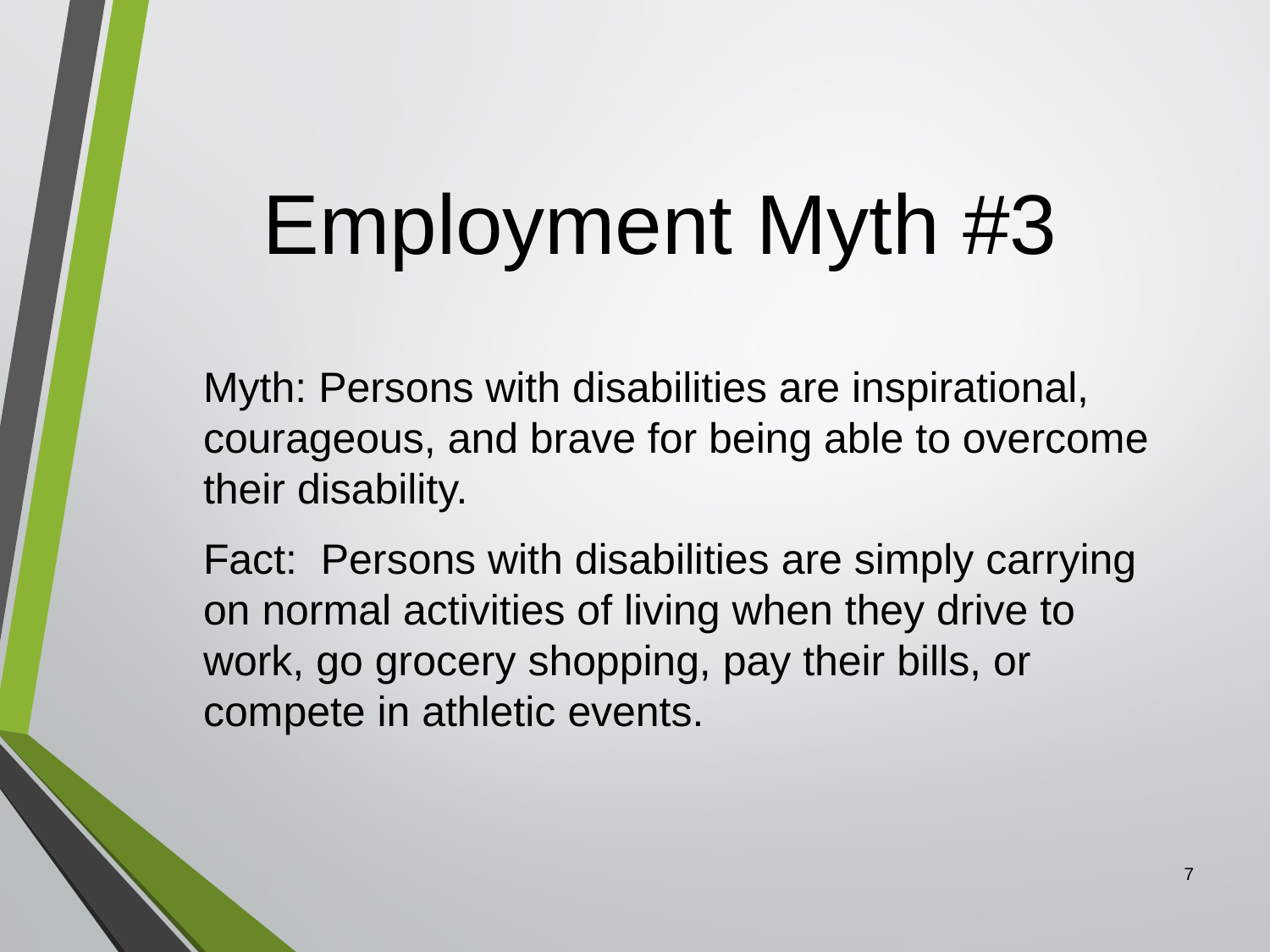

# Employment Myth #3

Myth: Persons with disabilities are inspirational, courageous, and brave for being able to overcome their disability.
Fact:  Persons with disabilities are simply carrying on normal activities of living when they drive to work, go grocery shopping, pay their bills, or compete in athletic events.

7